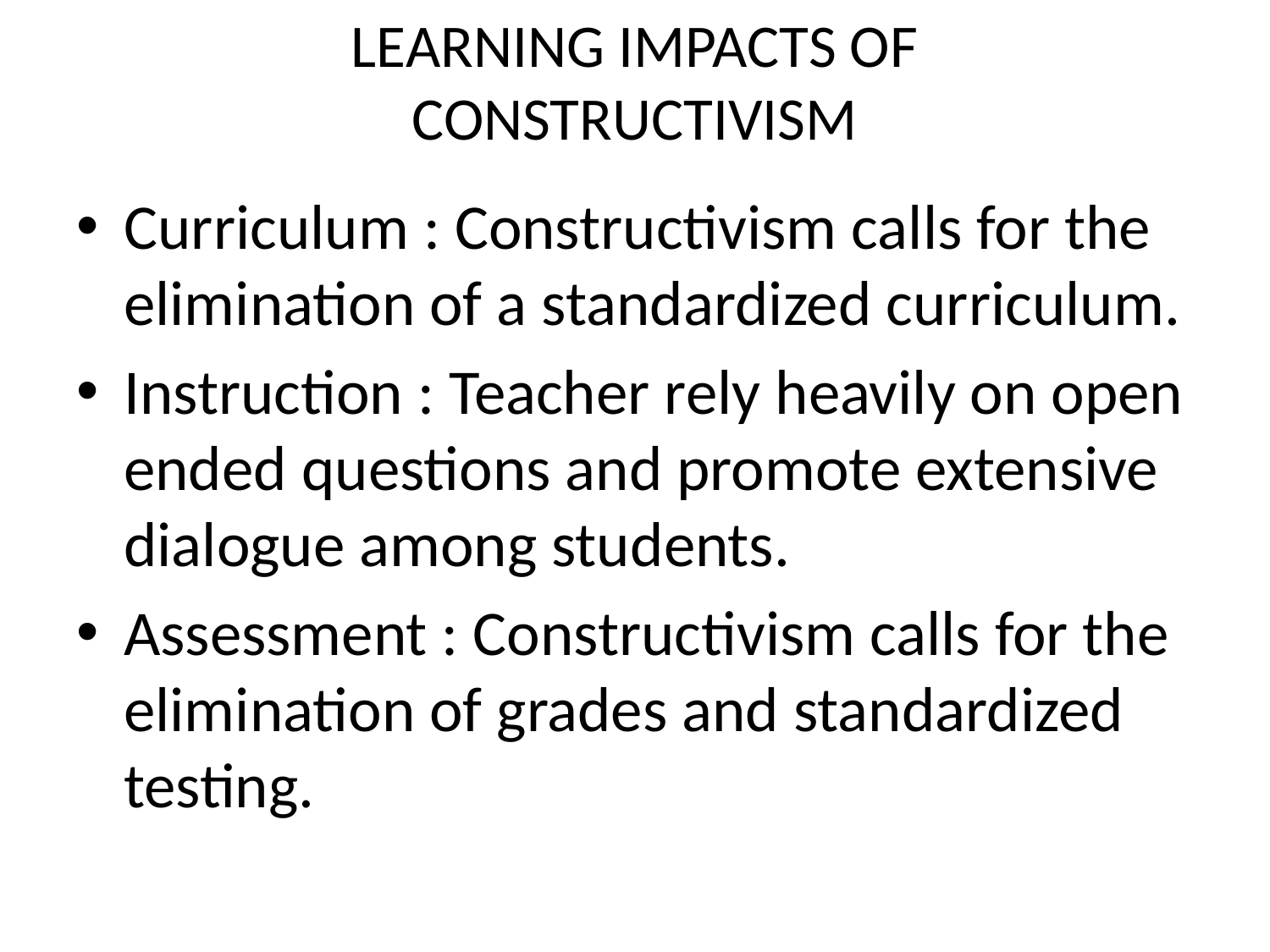

# LEARNING IMPACTS OF CONSTRUCTIVISM
Curriculum : Constructivism calls for the elimination of a standardized curriculum.
Instruction : Teacher rely heavily on open ended questions and promote extensive dialogue among students.
Assessment : Constructivism calls for the elimination of grades and standardized testing.